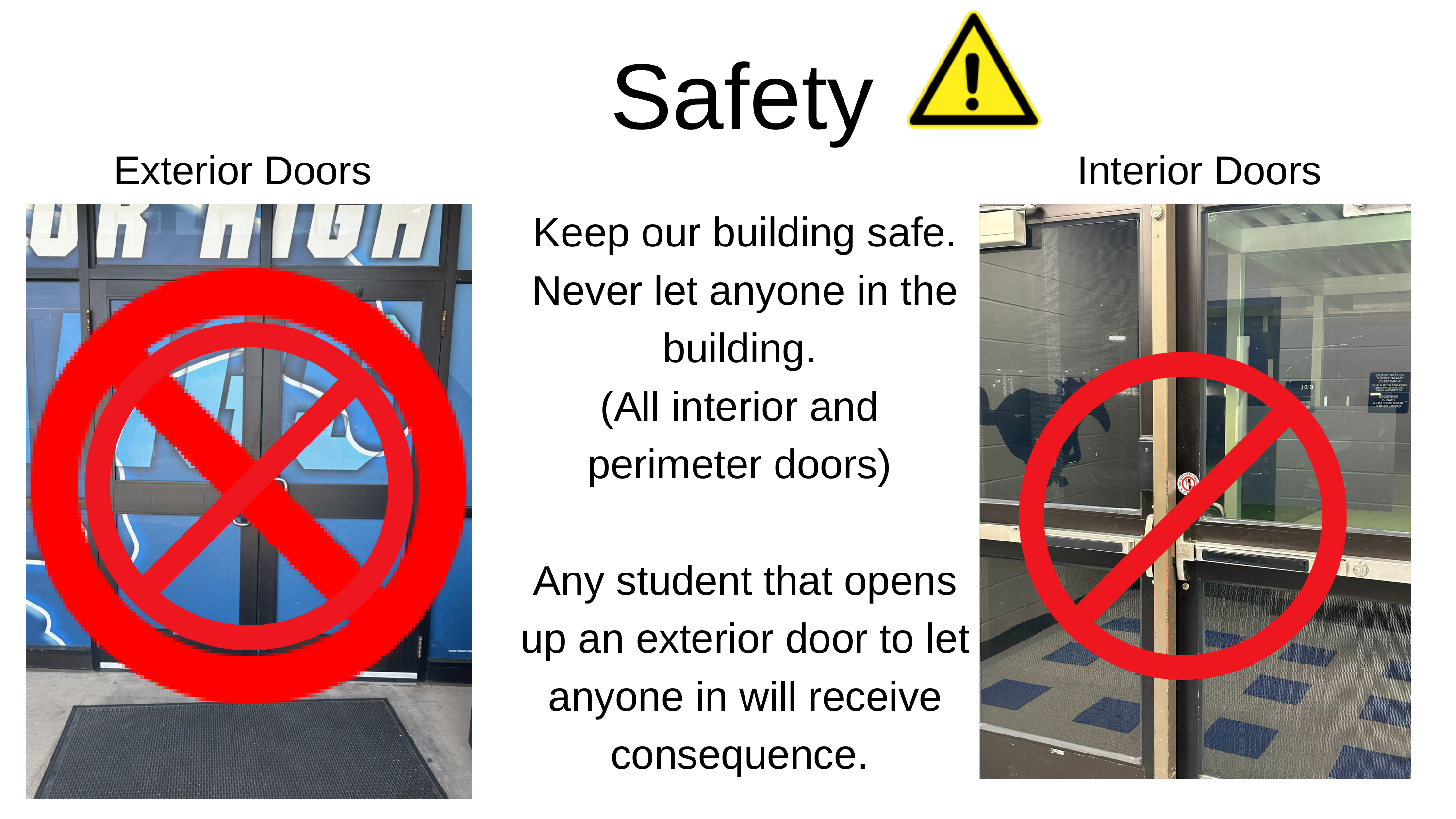

Safety
Exterior Doors
Interior Doors
Keep our building safe. Never let anyone in the building.
(All interior and  perimeter doors)

Any student that opens up an exterior door to let anyone in will receive consequence.